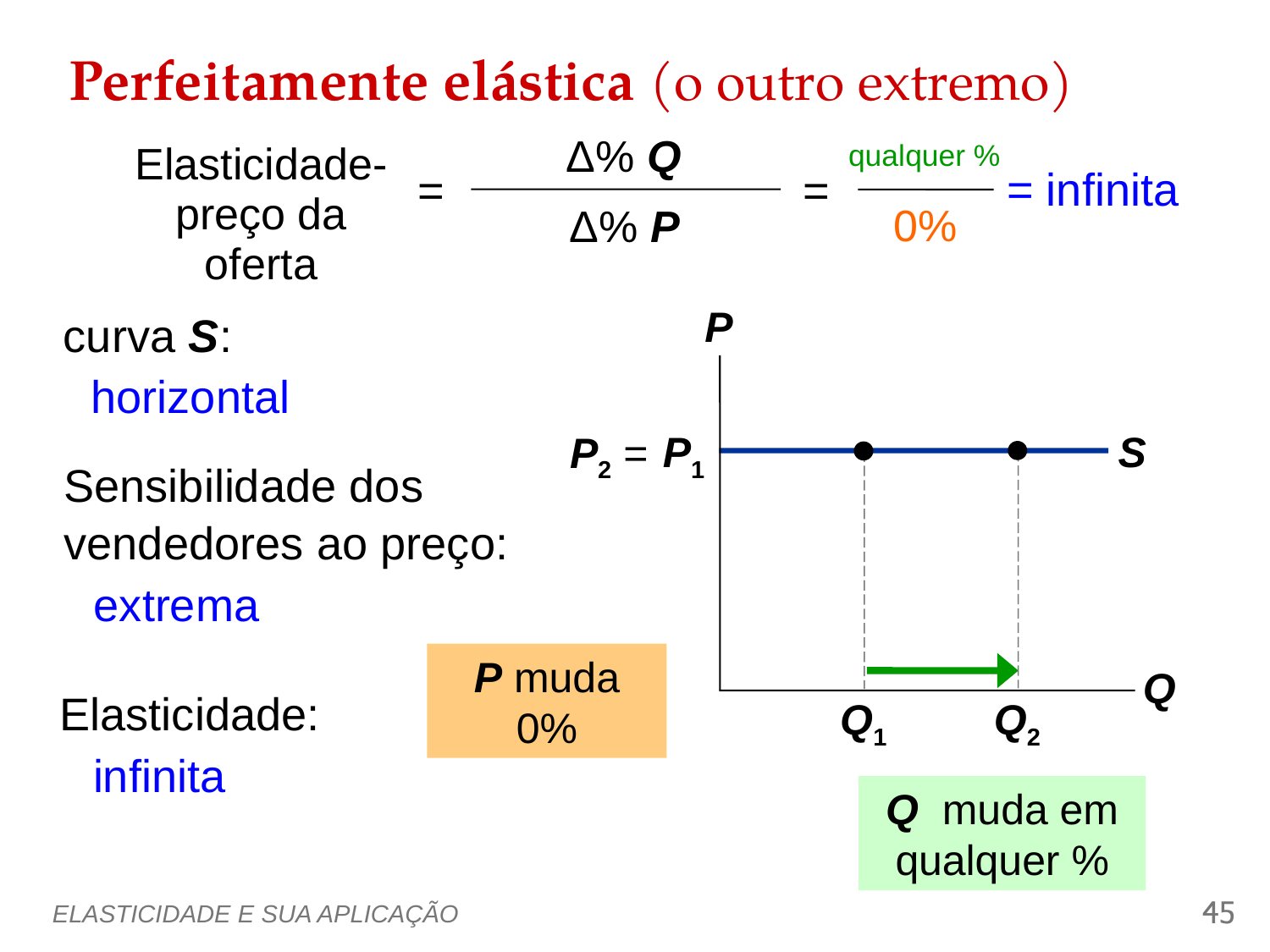

Perfeitamente elástica (o outro extremo)
0
Δ% Q
Elasticidade-preço da oferta
=
=

Δ% P
qualquer %
= infinita
0%
P

Q
curva S:
horizontal
S

P1
P2 =

Q2

Q1
Sensibilidade dos vendedores ao preço:

extrema

P muda 0%
Elasticidade:
infinita
Q  muda em qualquer %
ELASTICIDADE E SUA APLICAÇÃO
45